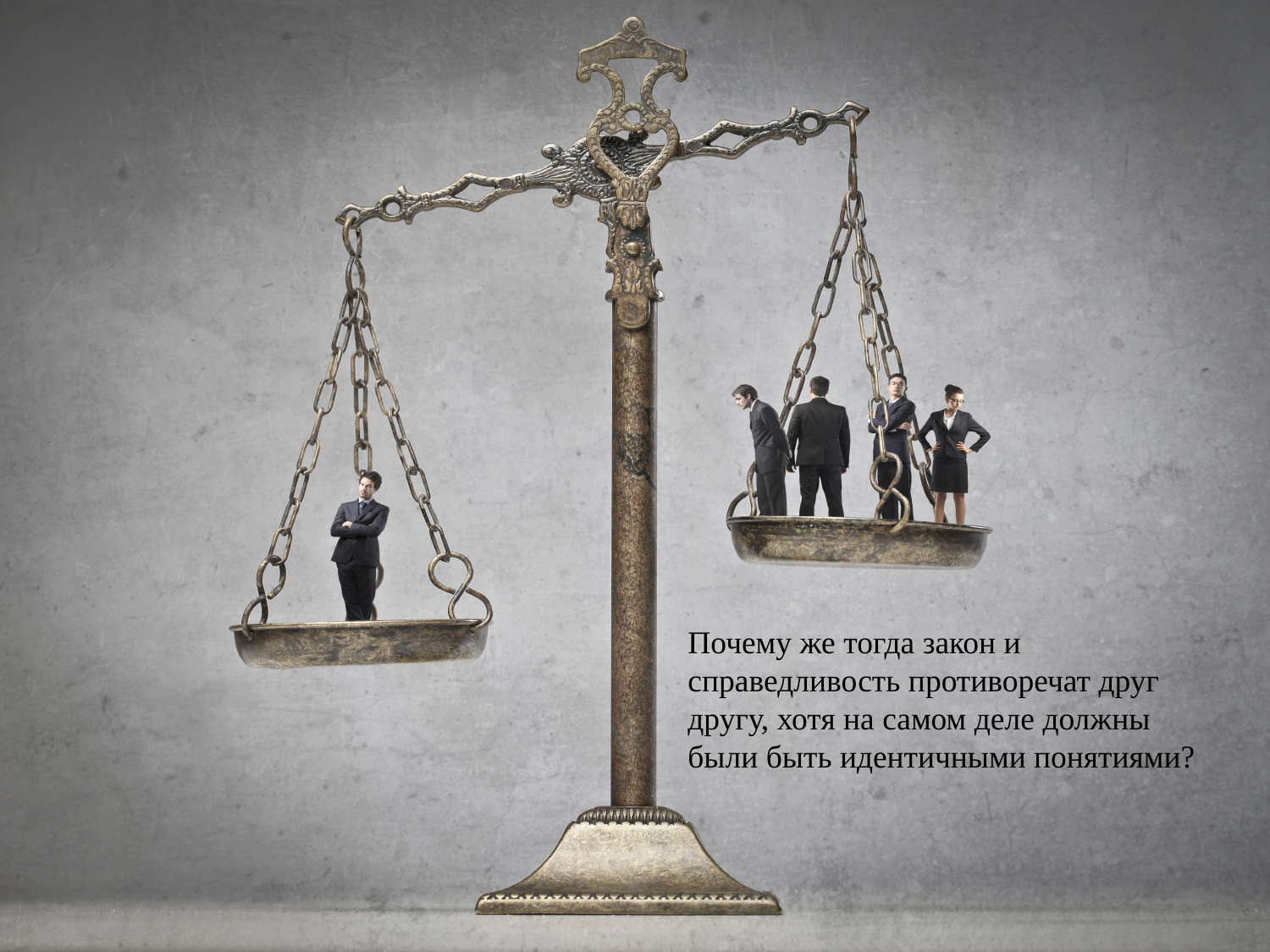

Почему же тогда закон и справедливость противоречат друг другу, хотя на самом деле должны были быть идентичными понятиями?